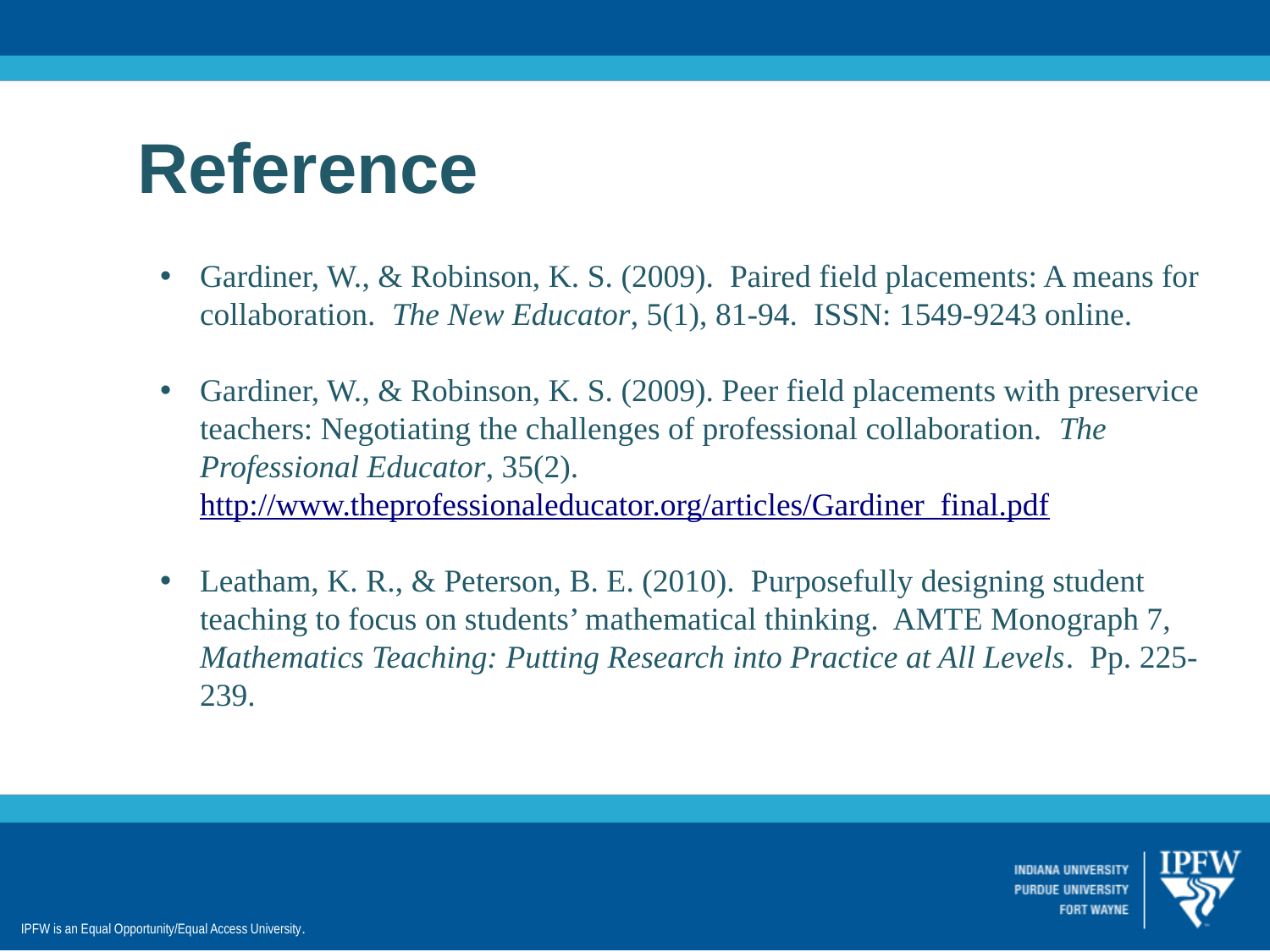

Reference
Gardiner, W., & Robinson, K. S. (2009).  Paired field placements: A means for collaboration.  The New Educator, 5(1), 81-94.  ISSN: 1549-9243 online.

Gardiner, W., & Robinson, K. S. (2009). Peer field placements with preservice teachers: Negotiating the challenges of professional collaboration.  The  Professional Educator, 35(2). http://www.theprofessionaleducator.org/articles/Gardiner_final.pdf

Leatham, K. R., & Peterson, B. E. (2010).  Purposefully designing student teaching to focus on students’ mathematical thinking.  AMTE Monograph 7, Mathematics Teaching: Putting Research into Practice at All Levels.  Pp. 225-239.